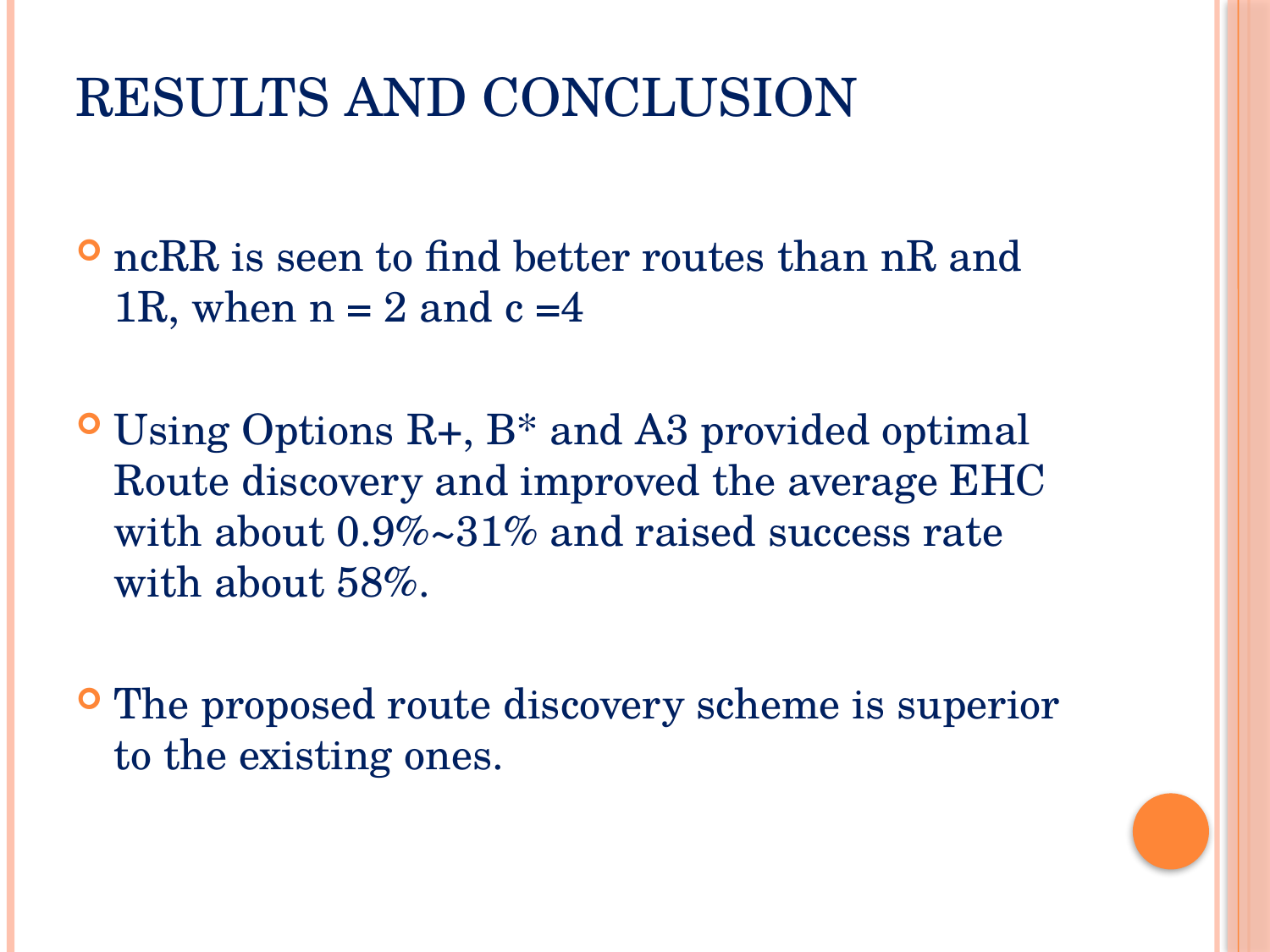

# Results and Conclusion
ncRR is seen to find better routes than nR and 1R, when n = 2 and c =4

Using Options R+, B* and A3 provided optimal Route discovery and improved the average EHC with about 0.9%~31% and raised success rate with about 58%.

The proposed route discovery scheme is superior to the existing ones.